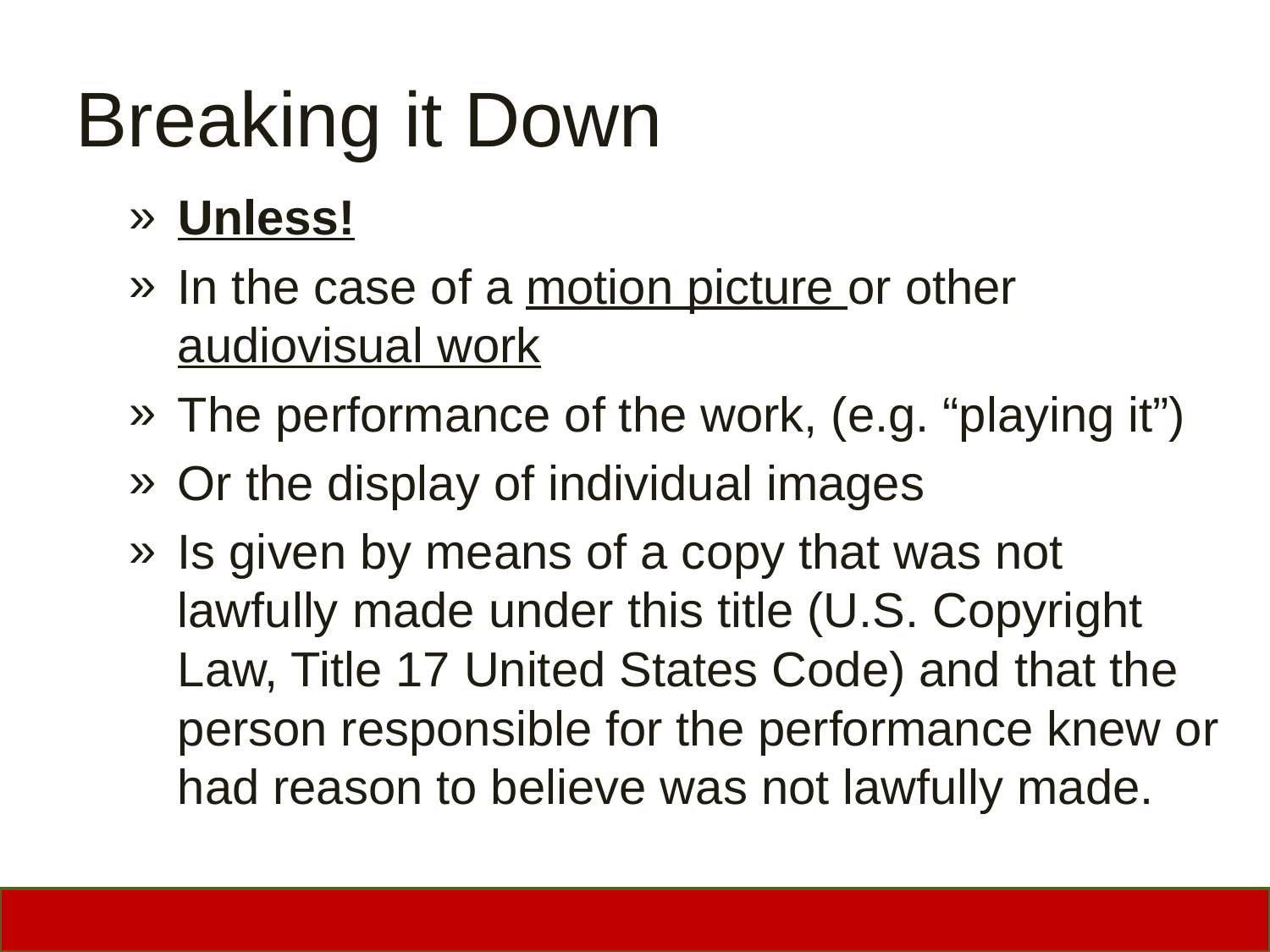

# Breaking it Down
Unless!
In the case of a motion picture or other audiovisual work
The performance of the work, (e.g. “playing it”)
Or the display of individual images
Is given by means of a copy that was not lawfully made under this title (U.S. Copyright Law, Title 17 United States Code) and that the person responsible for the performance knew or had reason to believe was not lawfully made.